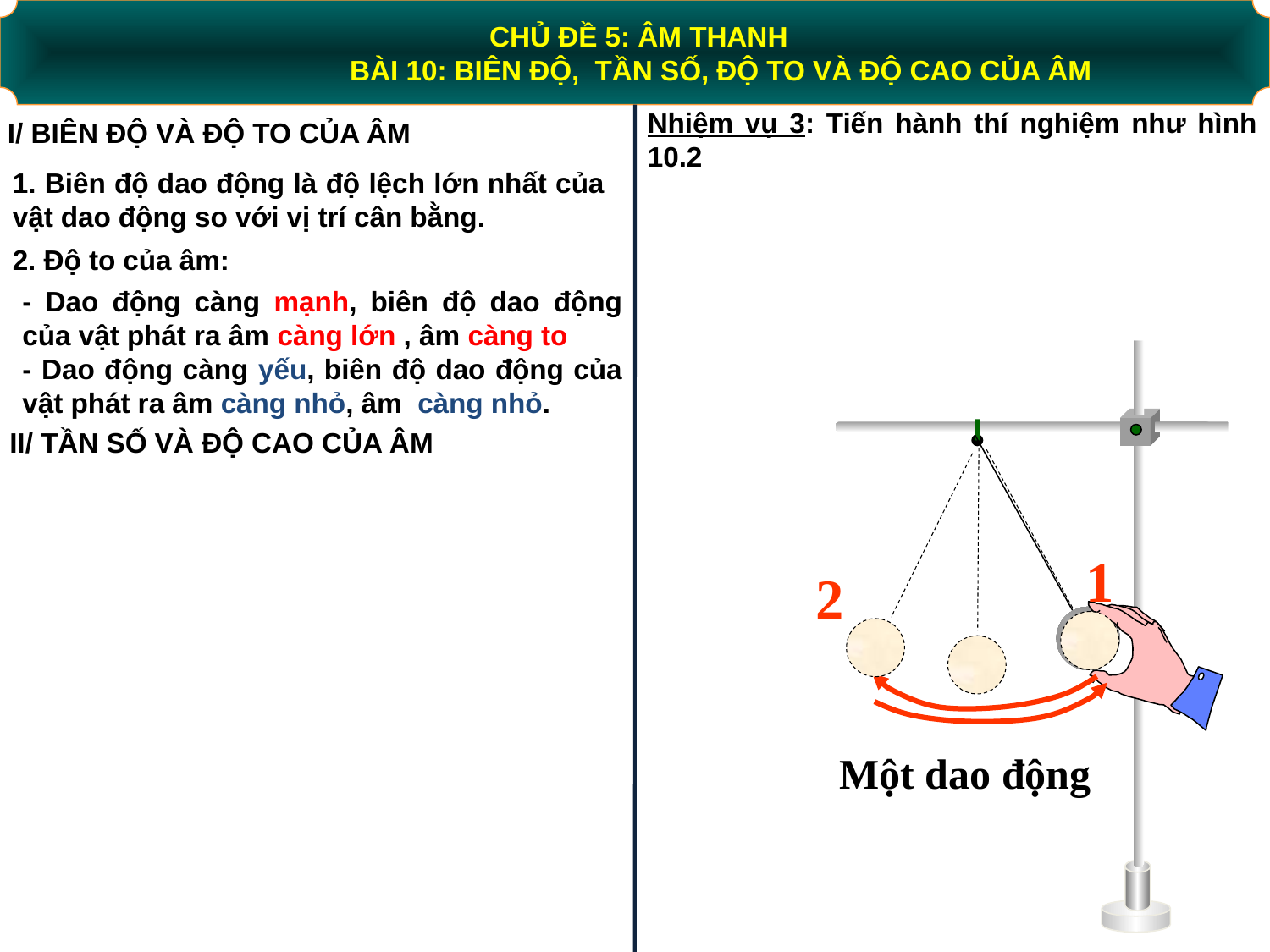

CHỦ ĐỀ 5: ÂM THANH
                      BÀI 10: BIÊN ĐỘ,  TẦN SỐ, ĐỘ TO VÀ ĐỘ CAO CỦA ÂM
Nhiệm vụ 3: Tiến hành thí nghiệm như hình 10.2
I/ BIÊN ĐỘ VÀ ĐỘ TO CỦA ÂM
1. Biên độ dao động là độ lệch lớn nhất của   vật dao động so với vị trí cân bằng.

2. Độ to của âm:

- Dao động càng mạnh, biên độ dao động của vật phát ra âm càng lớn , âm càng to
- Dao động càng yếu, biên độ dao động của vật phát ra âm càng nhỏ, âm  càng nhỏ.

II/ TẦN SỐ VÀ ĐỘ CAO CỦA ÂM

1
2

Một dao động